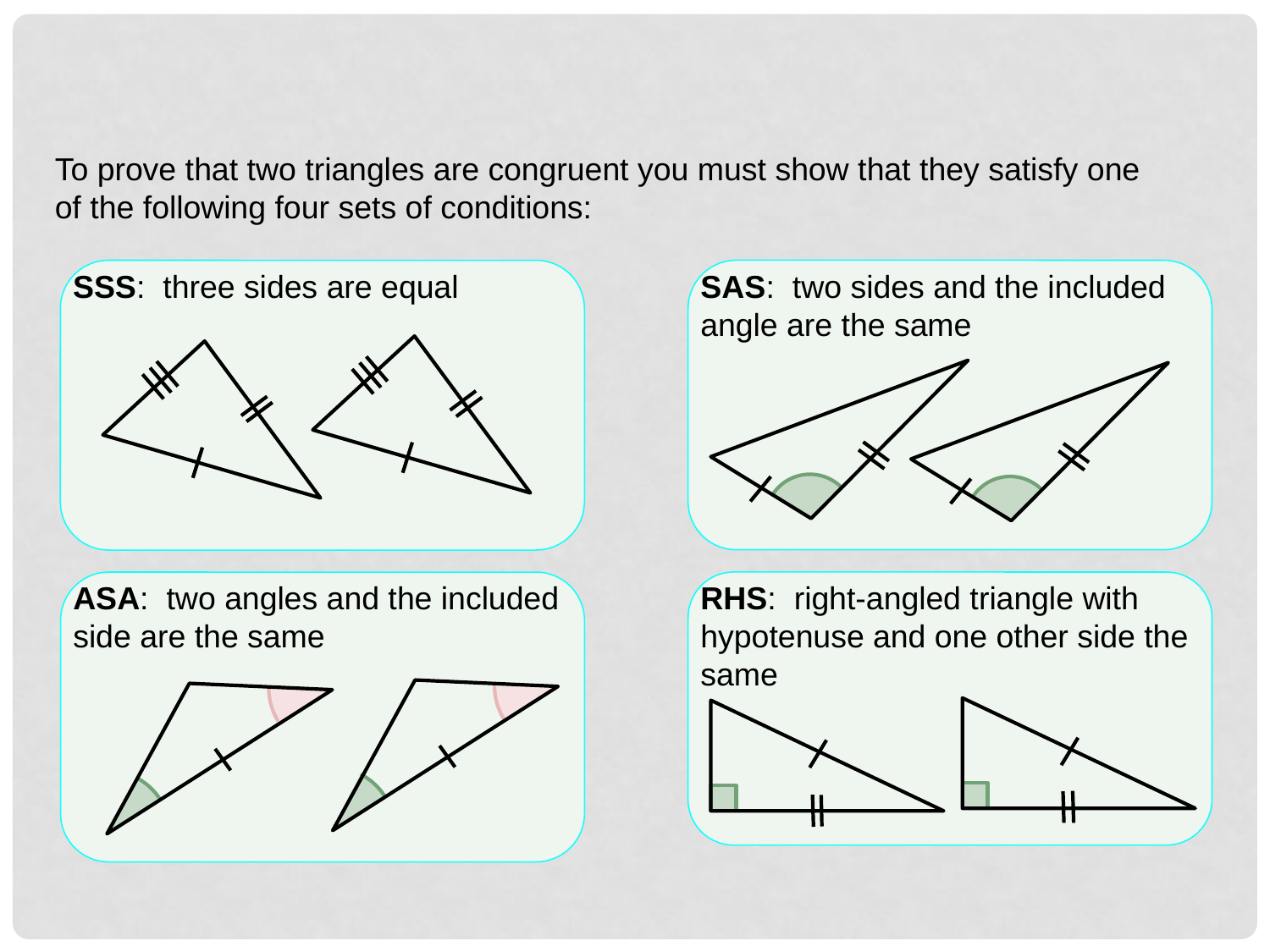

To prove that two triangles are congruent you must show that they satisfy one
of the following four sets of conditions:

SSS:  three sides are equal

SAS:  two sides and the included angle are the same

ASA:  two angles and the included side are the same

RHS:  right-angled triangle with hypotenuse and one other side the same